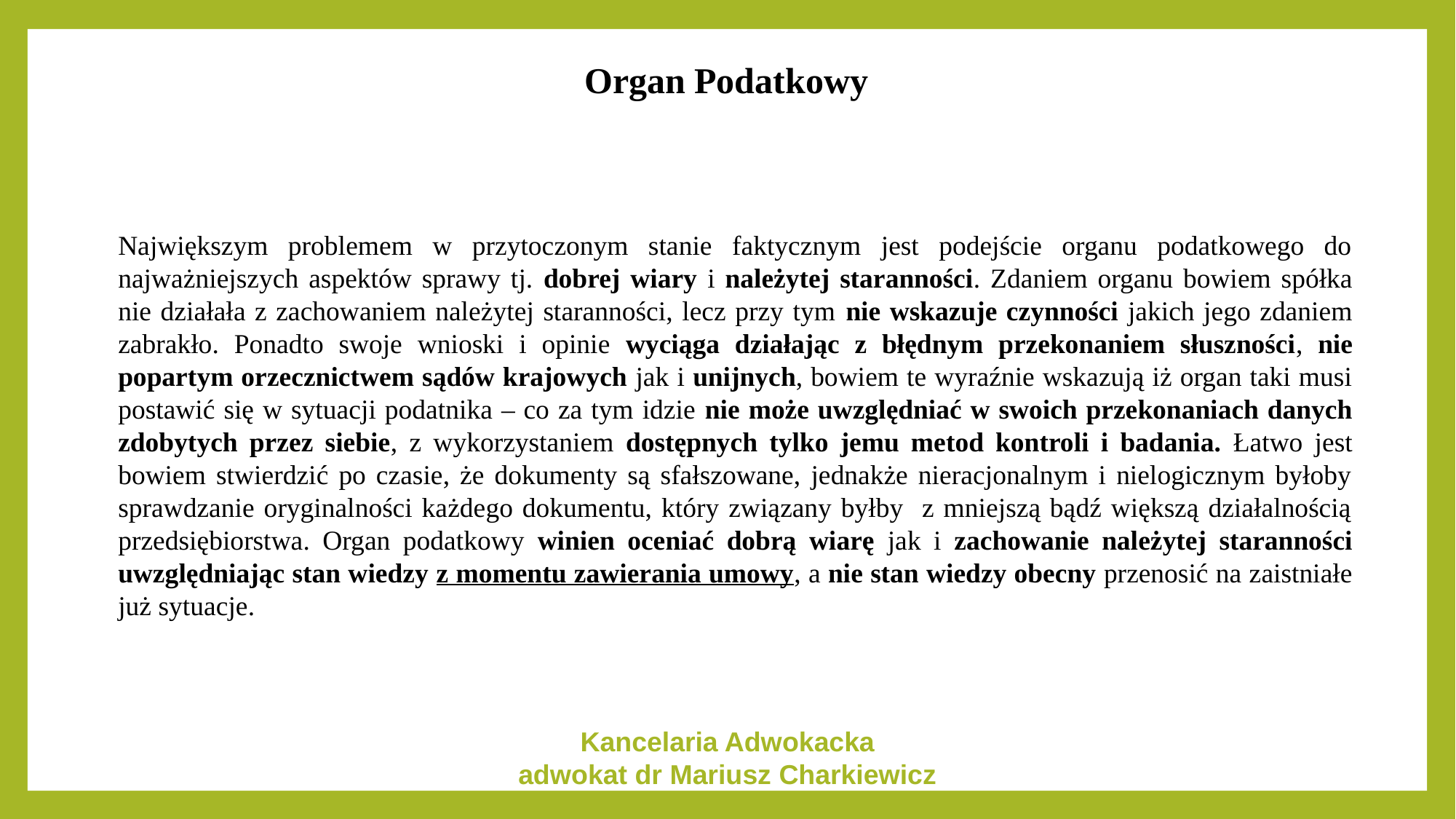

Organ Podatkowy
Największym problemem w przytoczonym stanie faktycznym jest podejście organu podatkowego do najważniejszych aspektów sprawy tj. dobrej wiary i należytej staranności. Zdaniem organu bowiem spółka nie działała z zachowaniem należytej staranności, lecz przy tym nie wskazuje czynności jakich jego zdaniem zabrakło. Ponadto swoje wnioski i opinie wyciąga działając z błędnym przekonaniem słuszności, nie popartym orzecznictwem sądów krajowych jak i unijnych, bowiem te wyraźnie wskazują iż organ taki musi postawić się w sytuacji podatnika – co za tym idzie nie może uwzględniać w swoich przekonaniach danych zdobytych przez siebie, z wykorzystaniem dostępnych tylko jemu metod kontroli i badania. Łatwo jest bowiem stwierdzić po czasie, że dokumenty są sfałszowane, jednakże nieracjonalnym i nielogicznym byłoby sprawdzanie oryginalności każdego dokumentu, który związany byłby  z mniejszą bądź większą działalnością przedsiębiorstwa. Organ podatkowy winien oceniać dobrą wiarę jak i zachowanie należytej staranności uwzględniając stan wiedzy z momentu zawierania umowy, a nie stan wiedzy obecny przenosić na zaistniałe już sytuacje.
Kancelaria Adwokacka
adwokat dr Mariusz Charkiewicz
tel. 85 711 97 86